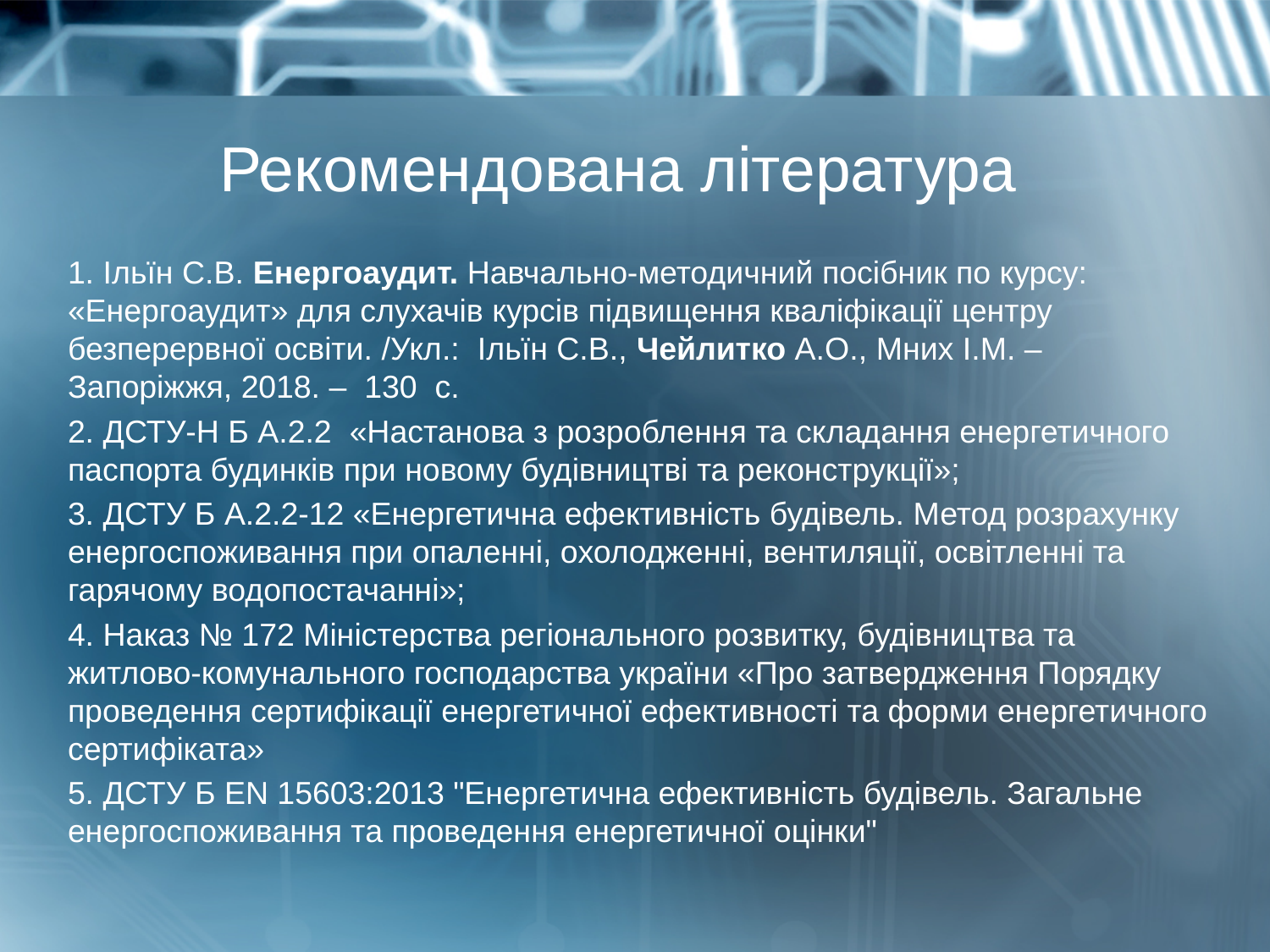

# Рекомендована література
1. Ільїн С.В. Енергоаудит. Навчально-методичний посібник по курсу: «Енергоаудит» для слухачів курсів підвищення кваліфікації центру безперервної освіти. /Укл.:  Ільїн С.В., Чейлитко А.О., Мних І.М. – Запоріжжя, 2018. –  130  с.
2. ДСТУ-Н Б А.2.2  «Настанова з розроблення та складання енергетичного паспорта будинків при новому будівництві та реконструкції»;
3. ДСТУ Б А.2.2-12 «Енергетична ефективність будівель. Метод розрахунку енергоспоживання при опаленні, охолодженні, вентиляції, освітленні та гарячому водопостачанні»;
4. Наказ № 172 Міністерства регіонального розвитку, будівництва та житлово-комунального господарства україни «Про затвердження Порядку проведення сертифікації енергетичної ефективності та форми енергетичного сертифіката»
5. ДСТУ Б EN 15603:2013 "Енергетична ефективність будівель. Загальне енергоспоживання та проведення енергетичної оцінки"